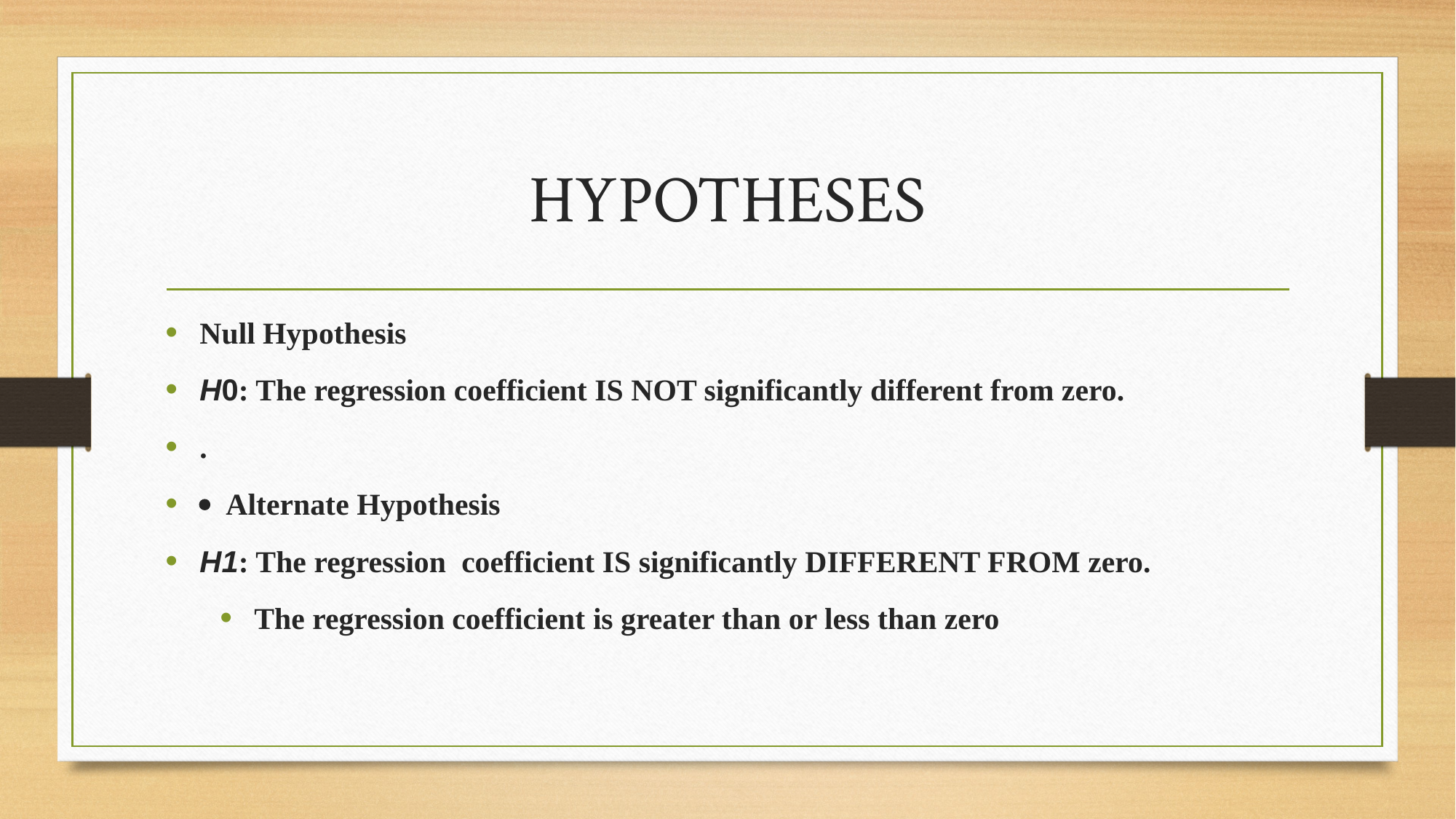

# HYPOTHESES
Null Hypothesis
H0: The regression coefficient IS NOT significantly different from zero.
.
•  Alternate Hypothesis
H1: The regression  coefficient IS significantly DIFFERENT FROM zero.
The regression coefficient is greater than or less than zero